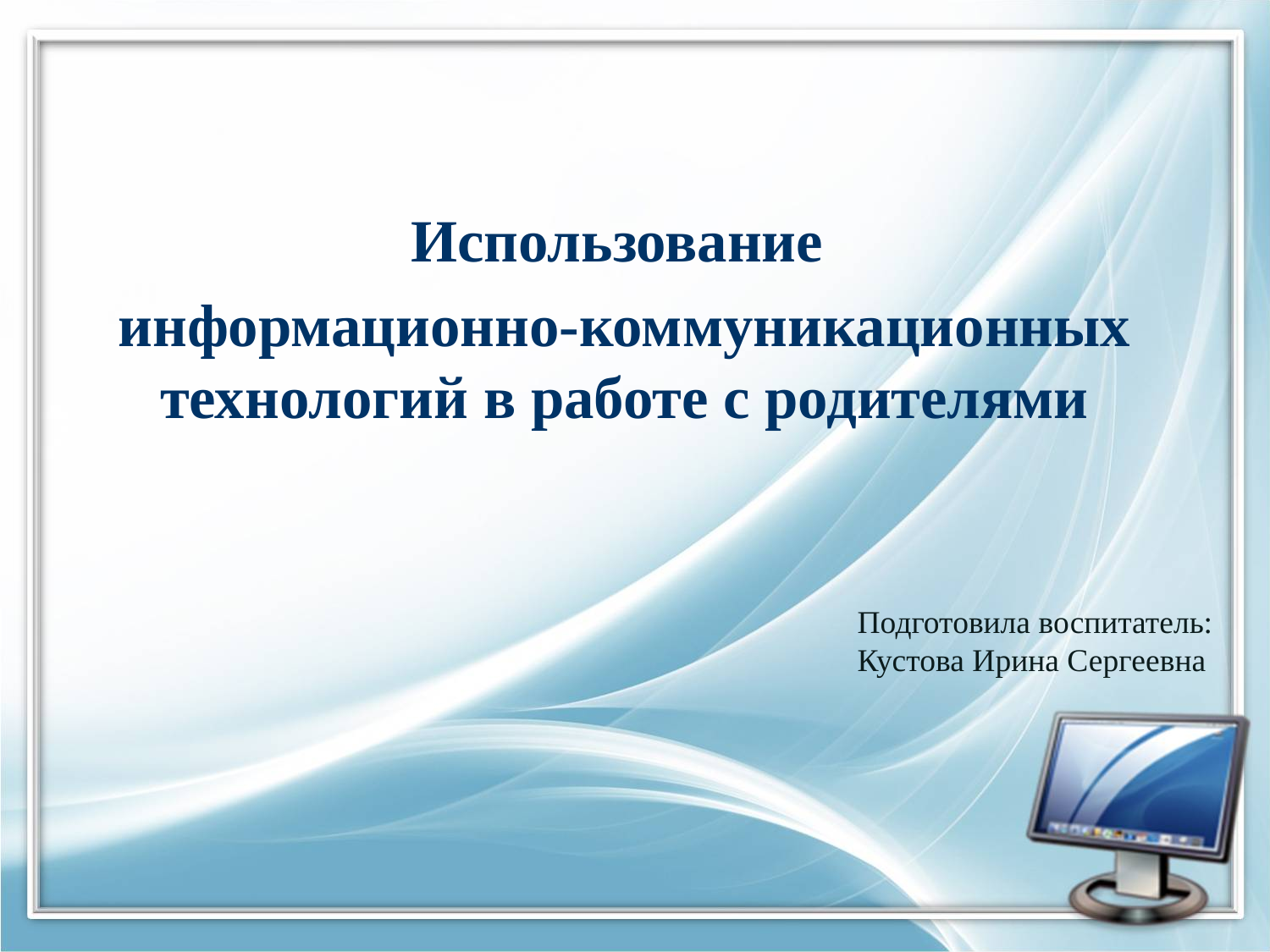

Использование
информационно-коммуникационных технологий в работе с родителями

Подготовила воспитатель:
Кустова Ирина Сергеевна